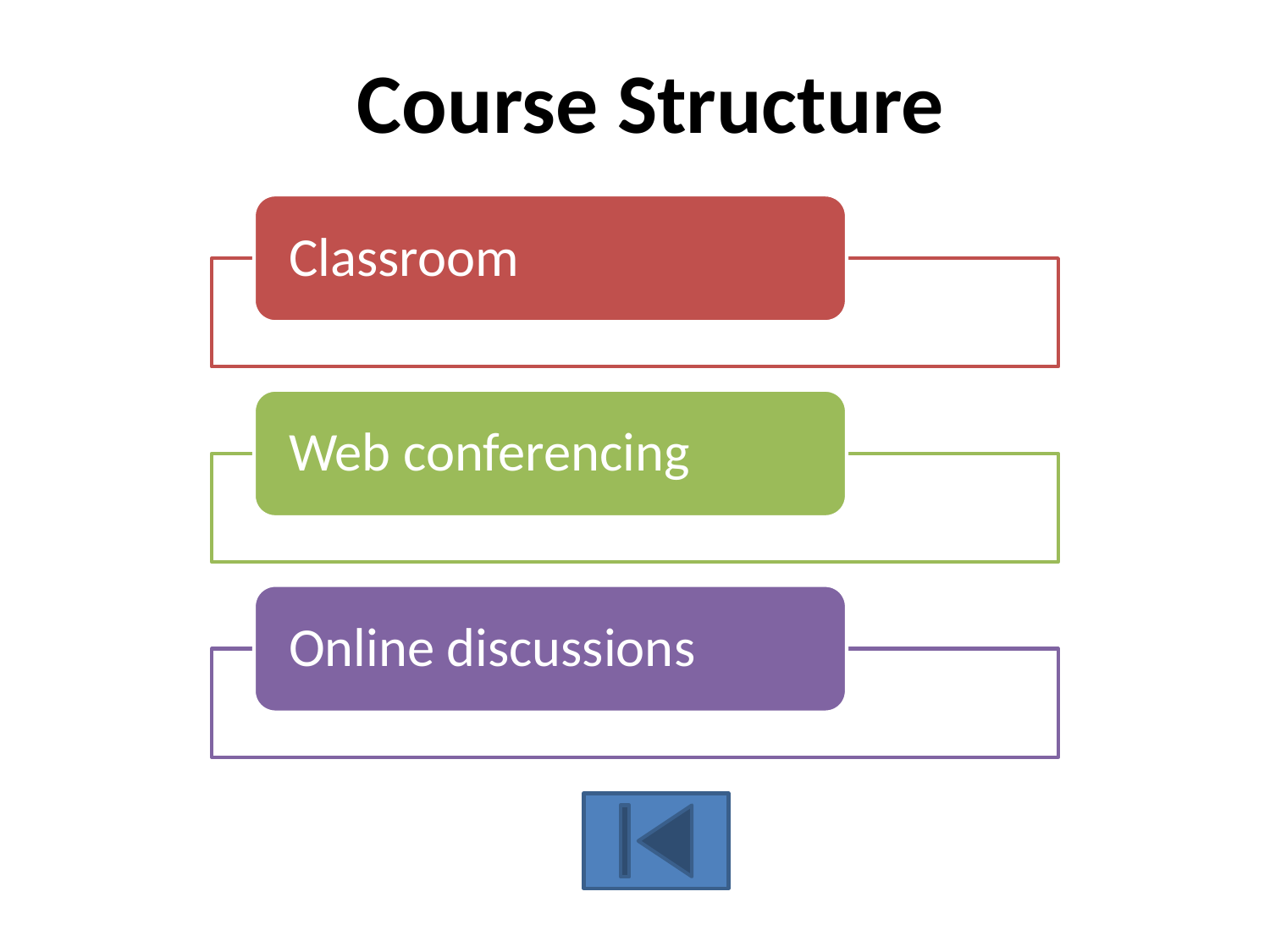

Course Structure
Classroom
Web conferencing
Online discussions